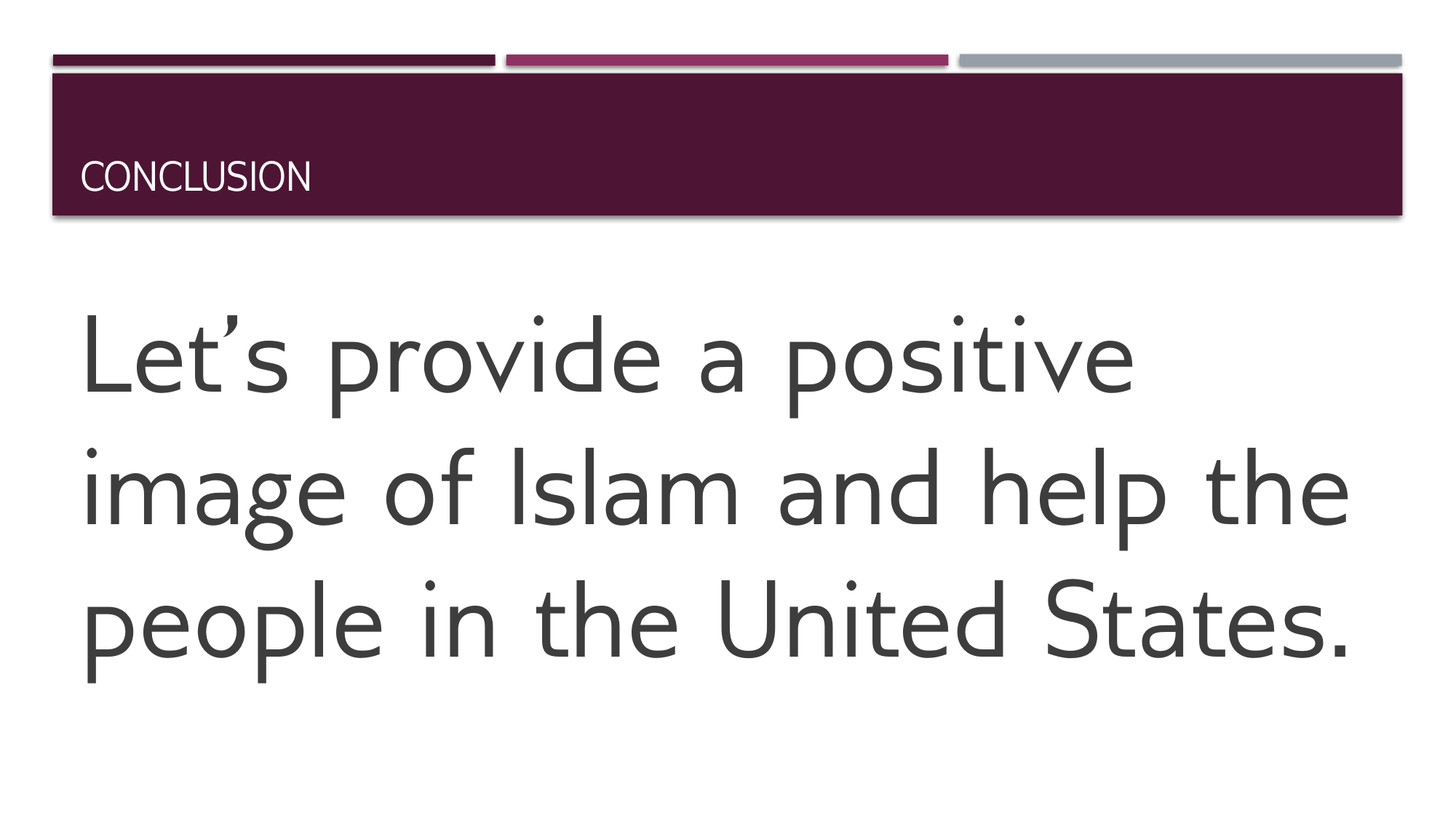

# Conclusion
Let’s provide a positive image of Islam and help the people in the United States.